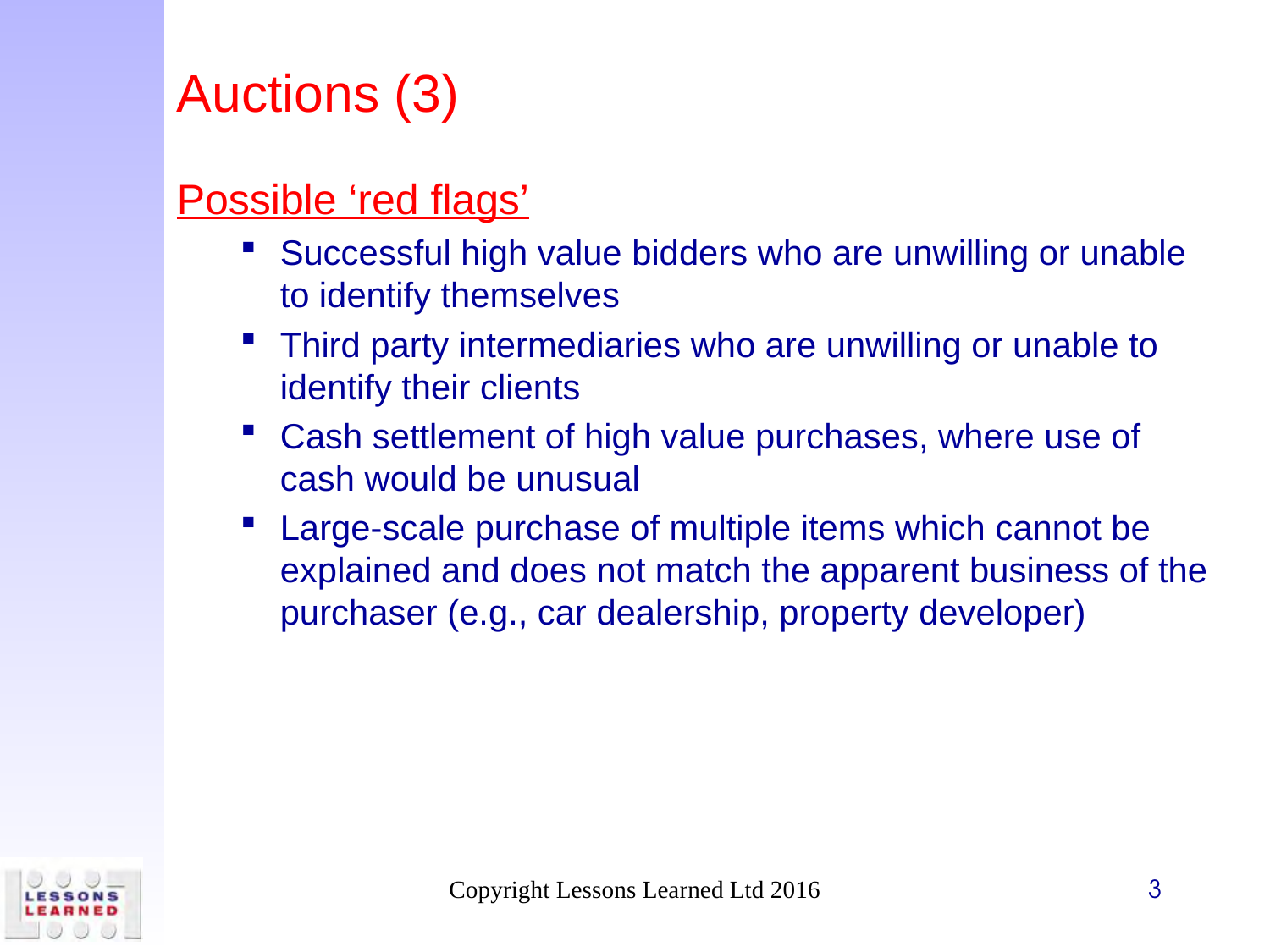

# Auctions (3)
Possible ‘red flags’
Successful high value bidders who are unwilling or unable to identify themselves
Third party intermediaries who are unwilling or unable to identify their clients
Cash settlement of high value purchases, where use of cash would be unusual
Large-scale purchase of multiple items which cannot be explained and does not match the apparent business of the purchaser (e.g., car dealership, property developer)
Copyright Lessons Learned Ltd 2016
3